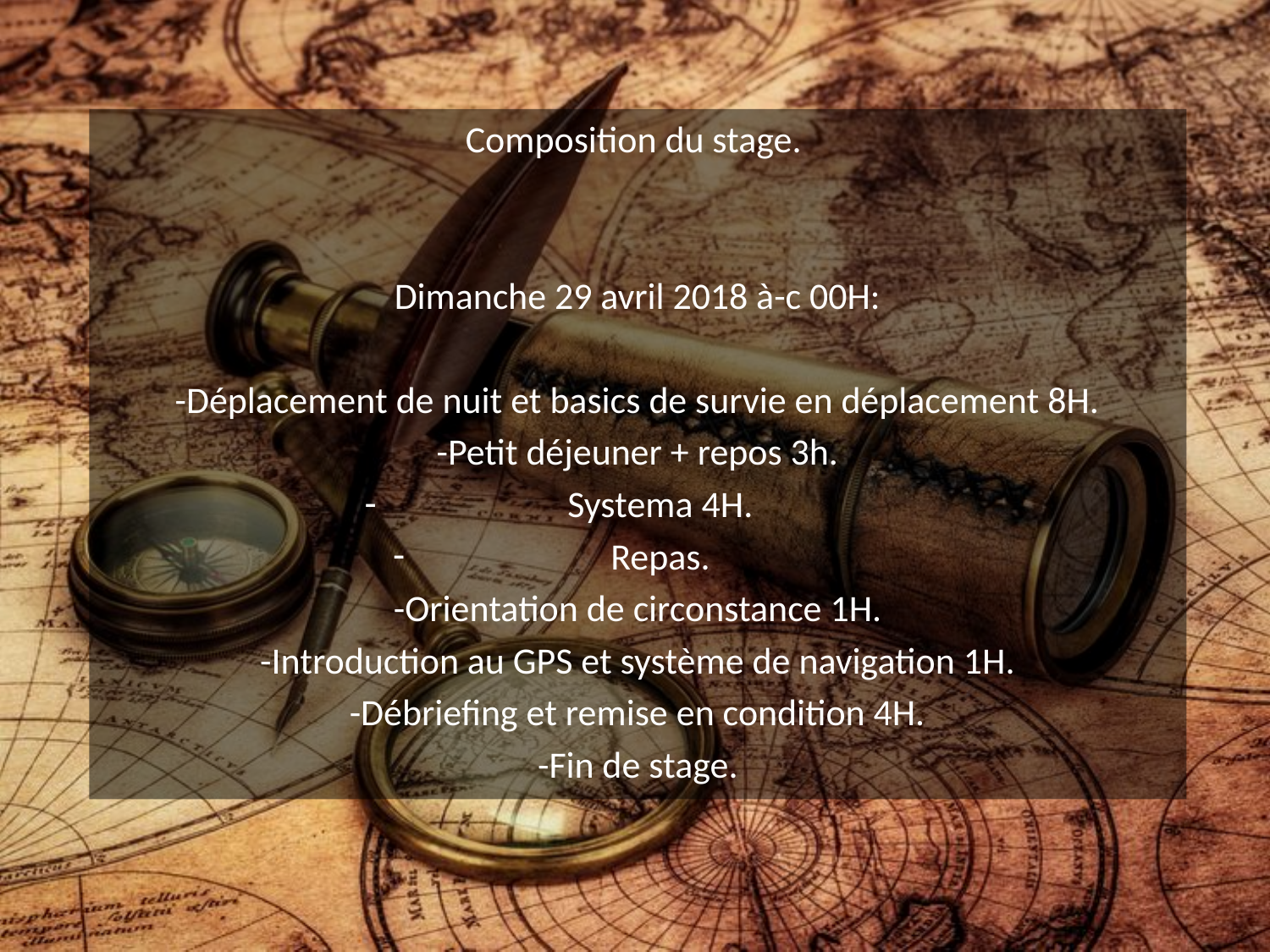

Composition du stage.

Dimanche 29 avril 2018 à-c 00H:

-Déplacement de nuit et basics de survie en déplacement 8H.
-Petit déjeuner + repos 3h.
Systema 4H.
Repas.
-Orientation de circonstance 1H.
-Introduction au GPS et système de navigation 1H.
-Débriefing et remise en condition 4H.
-Fin de stage.